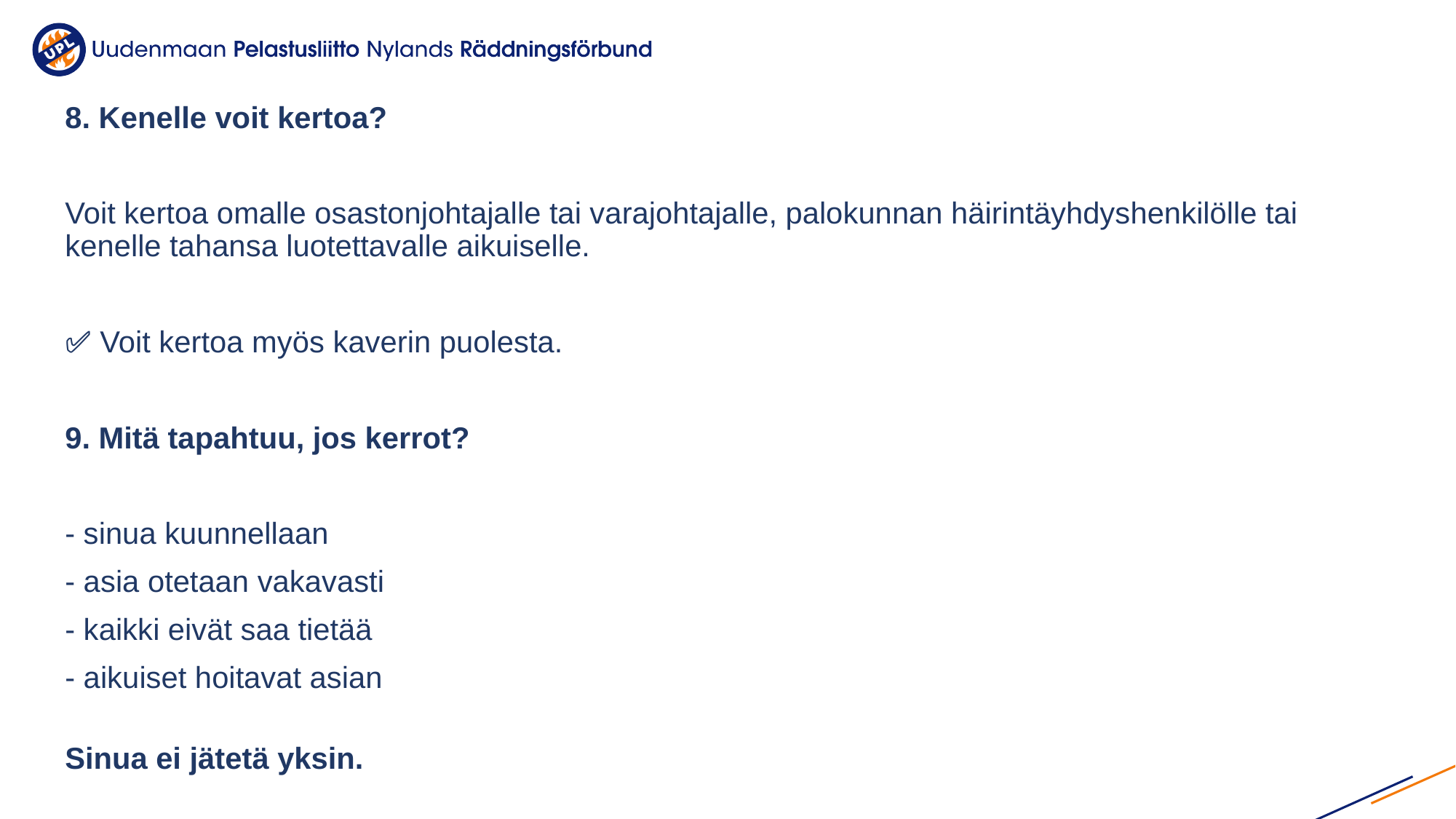

8. Kenelle voit kertoa?

Voit kertoa omalle osastonjohtajalle tai varajohtajalle, palokunnan häirintäyhdyshenkilölle tai kenelle tahansa luotettavalle aikuiselle.

✅ Voit kertoa myös kaverin puolesta.

9. Mitä tapahtuu, jos kerrot?

- sinua kuunnellaan
- asia otetaan vakavasti
- kaikki eivät saa tietää
- aikuiset hoitavat asian
Sinua ei jätetä yksin.